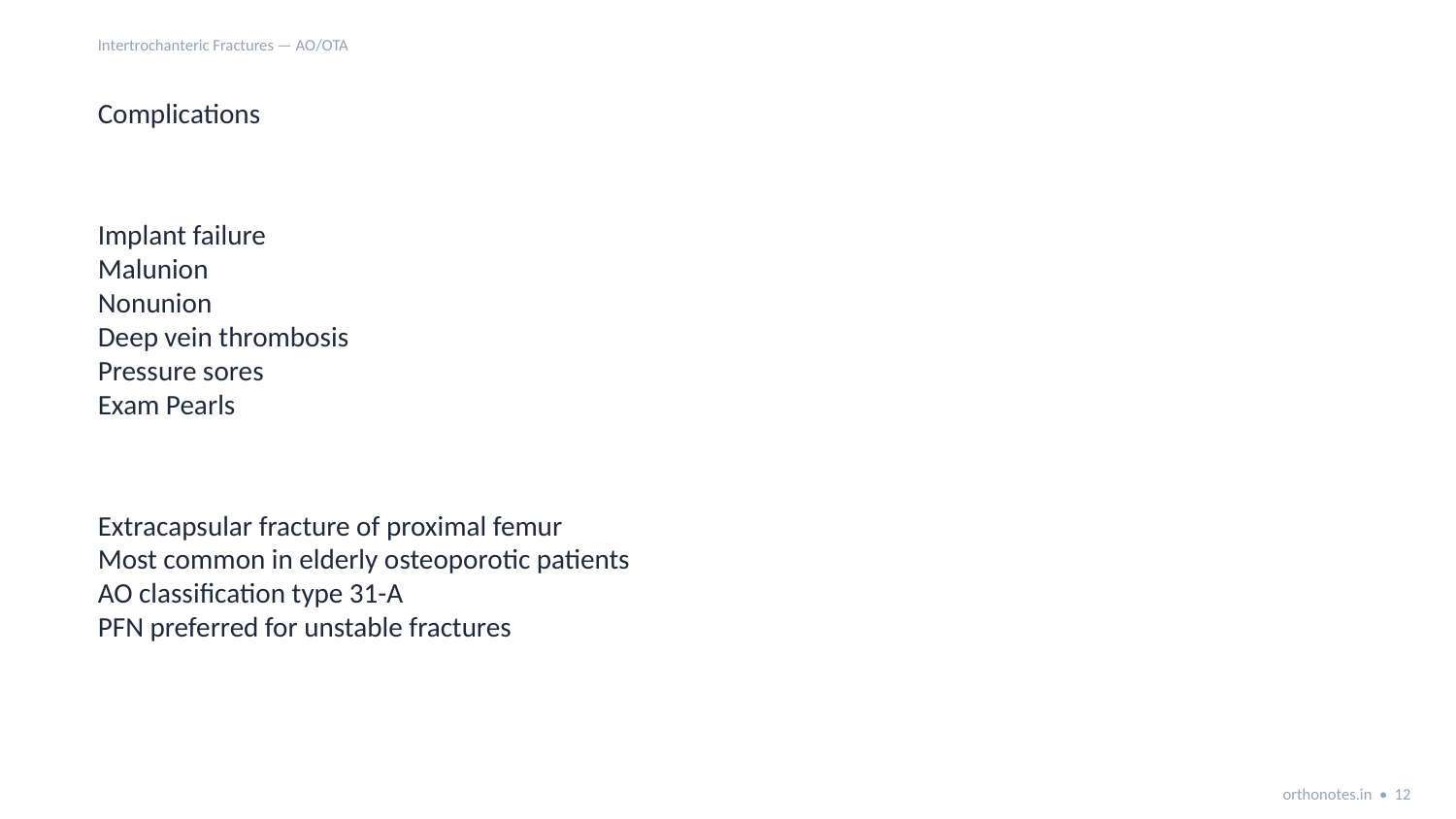

Intertrochanteric Fractures — AO/OTA
Complications
Implant failure
Malunion
Nonunion
Deep vein thrombosis
Pressure sores
Exam Pearls
Extracapsular fracture of proximal femur
Most common in elderly osteoporotic patients
AO classification type 31-A
PFN preferred for unstable fractures
orthonotes.in  •  12